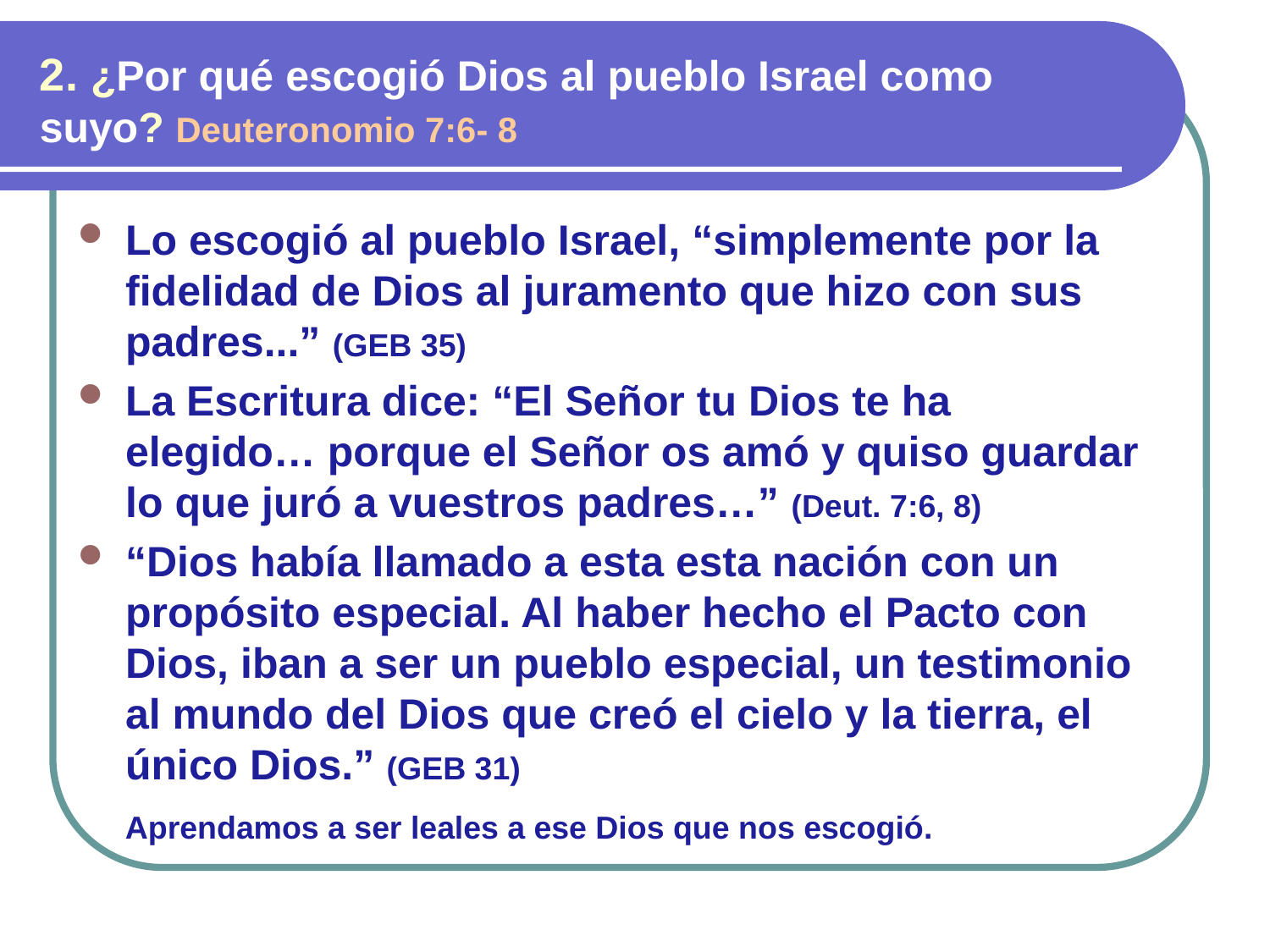

2. ¿Por qué escogió Dios al pueblo Israel como suyo? Deuteronomio 7:6- 8
Lo escogió al pueblo Israel, “simplemente por la fidelidad de Dios al juramento que hizo con sus padres...” (GEB 35)
La Escritura dice: “El Señor tu Dios te ha elegido… porque el Señor os amó y quiso guardar lo que juró a vuestros padres…” (Deut. 7:6, 8)
“Dios había llamado a esta esta nación con un propósito especial. Al haber hecho el Pacto con Dios, iban a ser un pueblo especial, un testimonio al mundo del Dios que creó el cielo y la tierra, el único Dios.” (GEB 31)
    Aprendamos a ser leales a ese Dios que nos escogió.